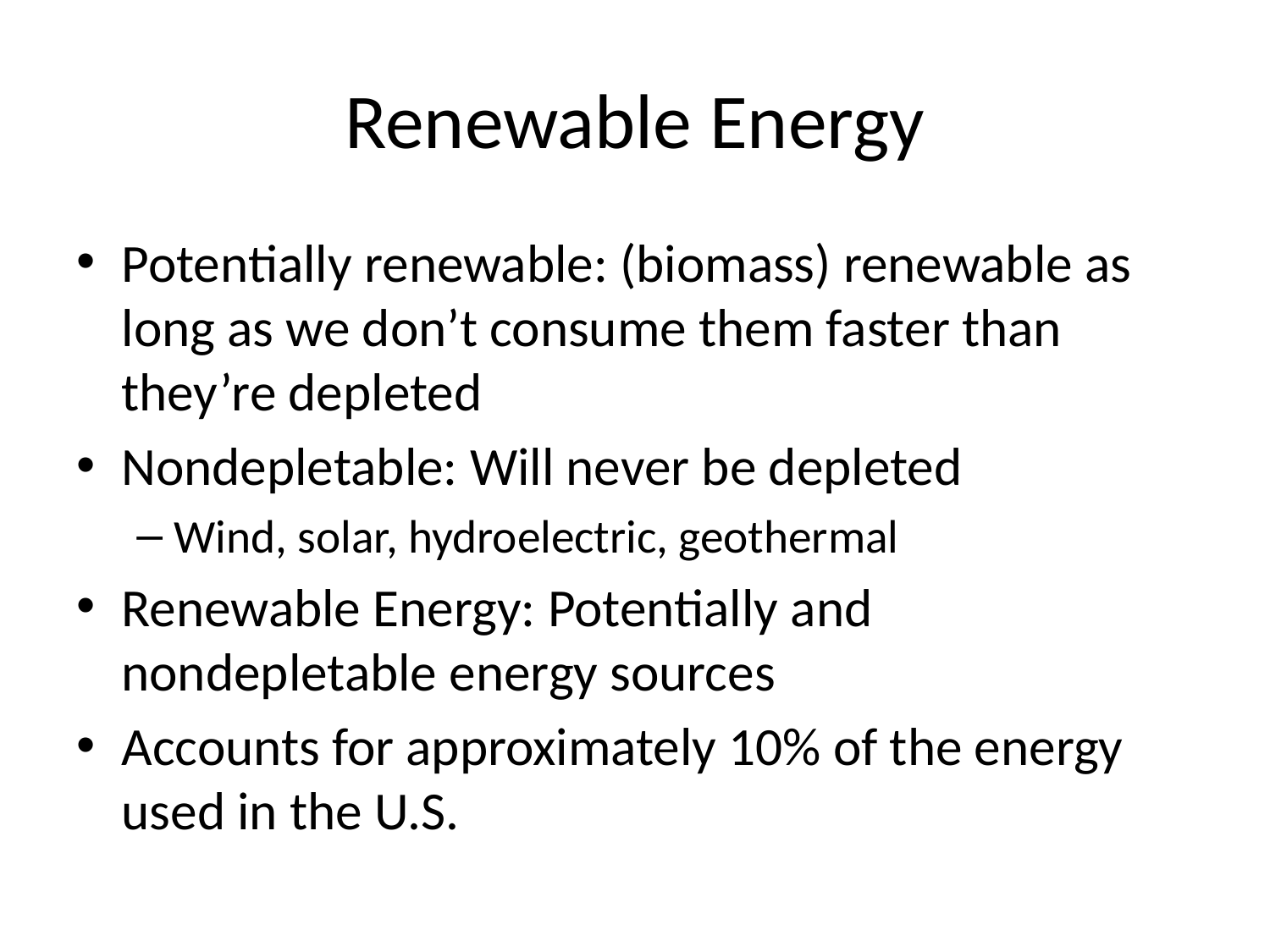

# Renewable Energy
Potentially renewable: (biomass) renewable as long as we don’t consume them faster than they’re depleted
Nondepletable: Will never be depleted
Wind, solar, hydroelectric, geothermal
Renewable Energy: Potentially and nondepletable energy sources
Accounts for approximately 10% of the energy used in the U.S.